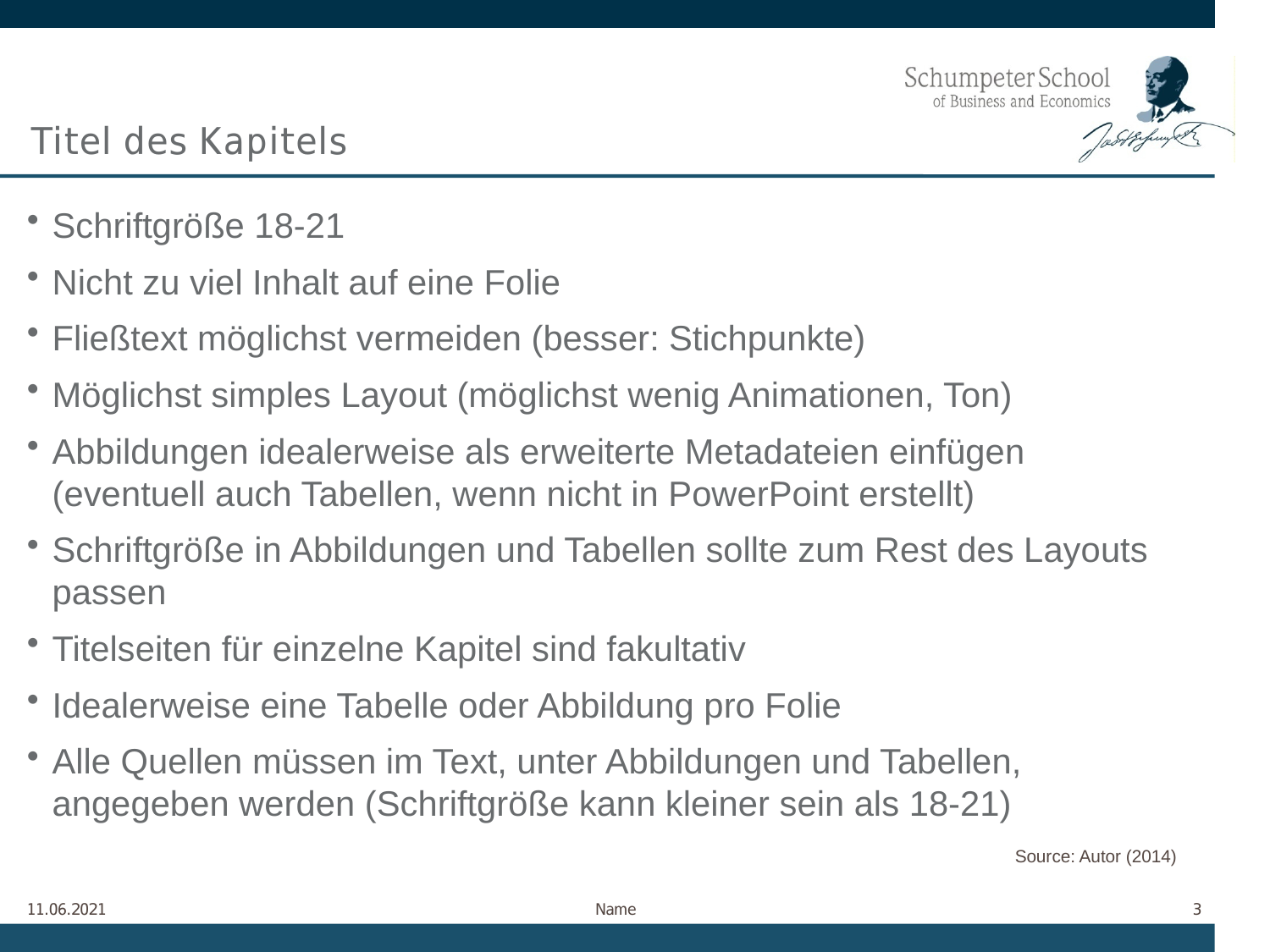

Titel des Kapitels
Schriftgröße 18-21
Nicht zu viel Inhalt auf eine Folie
Fließtext möglichst vermeiden (besser: Stichpunkte)
Möglichst simples Layout (möglichst wenig Animationen, Ton)
Abbildungen idealerweise als erweiterte Metadateien einfügen (eventuell auch Tabellen, wenn nicht in PowerPoint erstellt)
Schriftgröße in Abbildungen und Tabellen sollte zum Rest des Layouts passen
Titelseiten für einzelne Kapitel sind fakultativ
Idealerweise eine Tabelle oder Abbildung pro Folie
Alle Quellen müssen im Text, unter Abbildungen und Tabellen, angegeben werden (Schriftgröße kann kleiner sein als 18-21)
Source: Autor (2014)
11.06.2021
Name
3